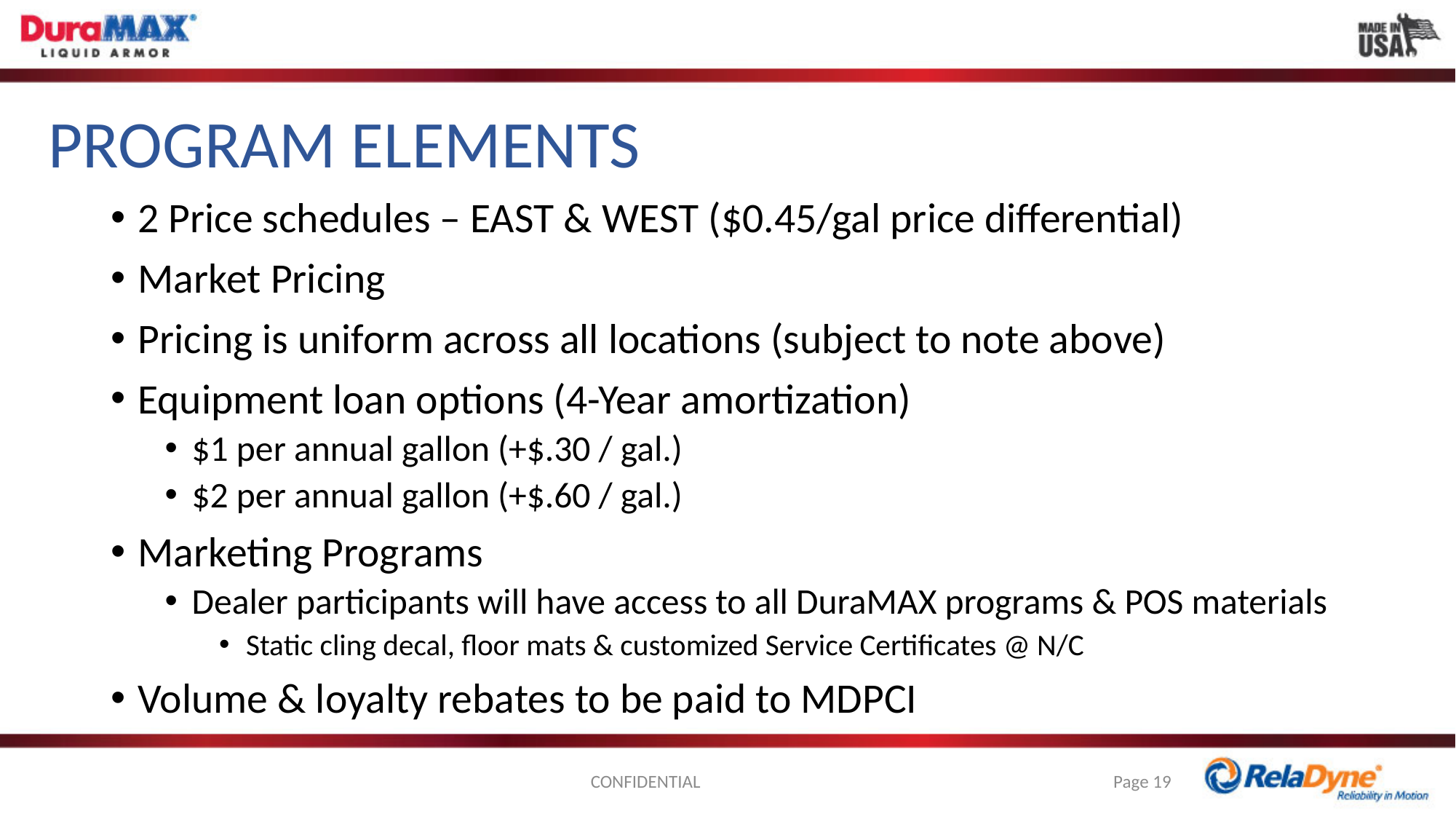

# PROGRAM ELEMENTS
2 Price schedules – EAST & WEST ($0.45/gal price differential)
Market Pricing
Pricing is uniform across all locations (subject to note above)
Equipment loan options (4-Year amortization)
$1 per annual gallon (+$.30 / gal.)
$2 per annual gallon (+$.60 / gal.)
Marketing Programs
Dealer participants will have access to all DuraMAX programs & POS materials
Static cling decal, floor mats & customized Service Certificates @ N/C
Volume & loyalty rebates to be paid to MDPCI

CONFIDENTIAL
19